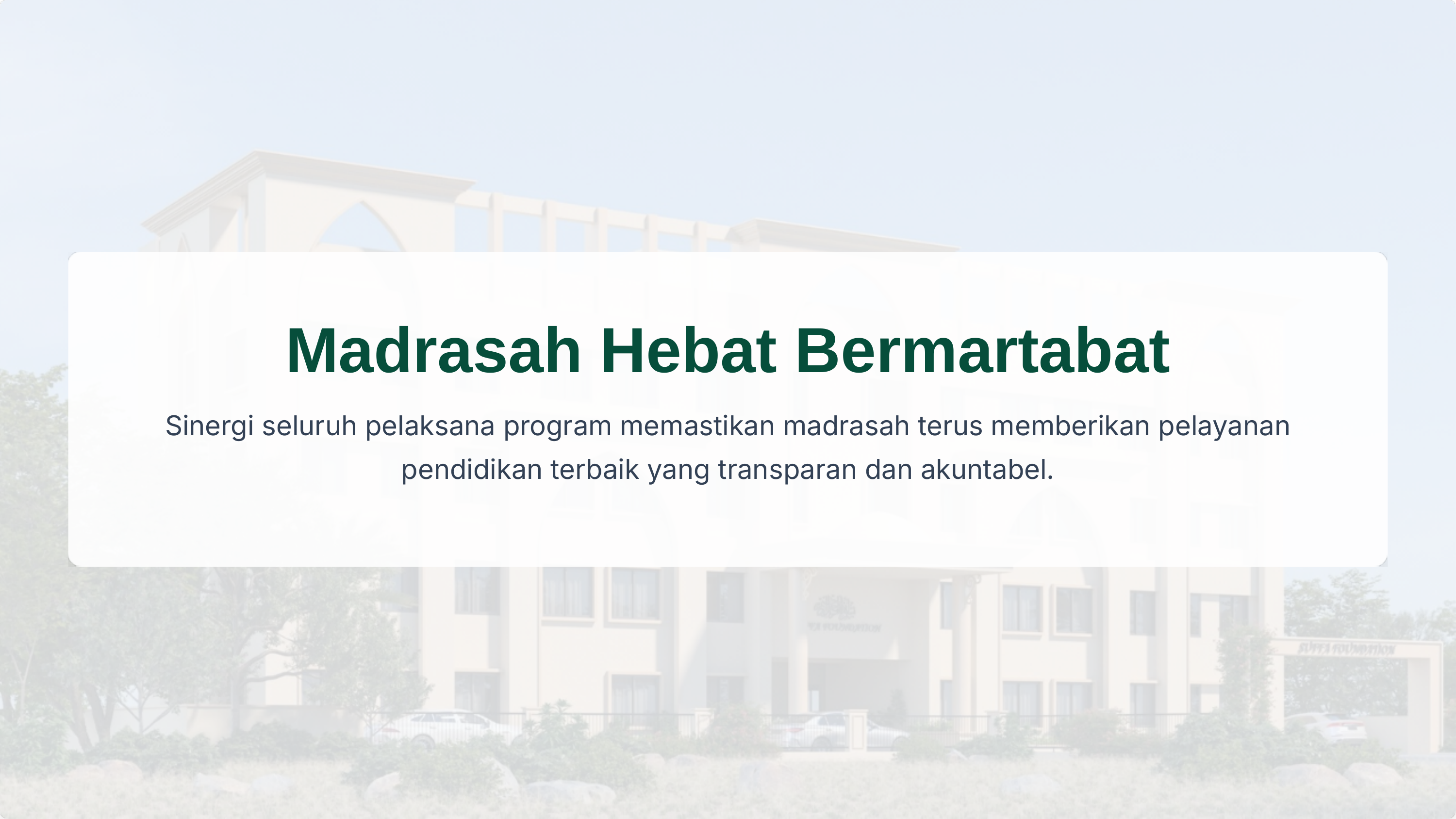

Madrasah Hebat Bermartabat
Sinergi seluruh pelaksana program memastikan madrasah terus memberikan pelayanan pendidikan terbaik yang transparan dan akuntabel.